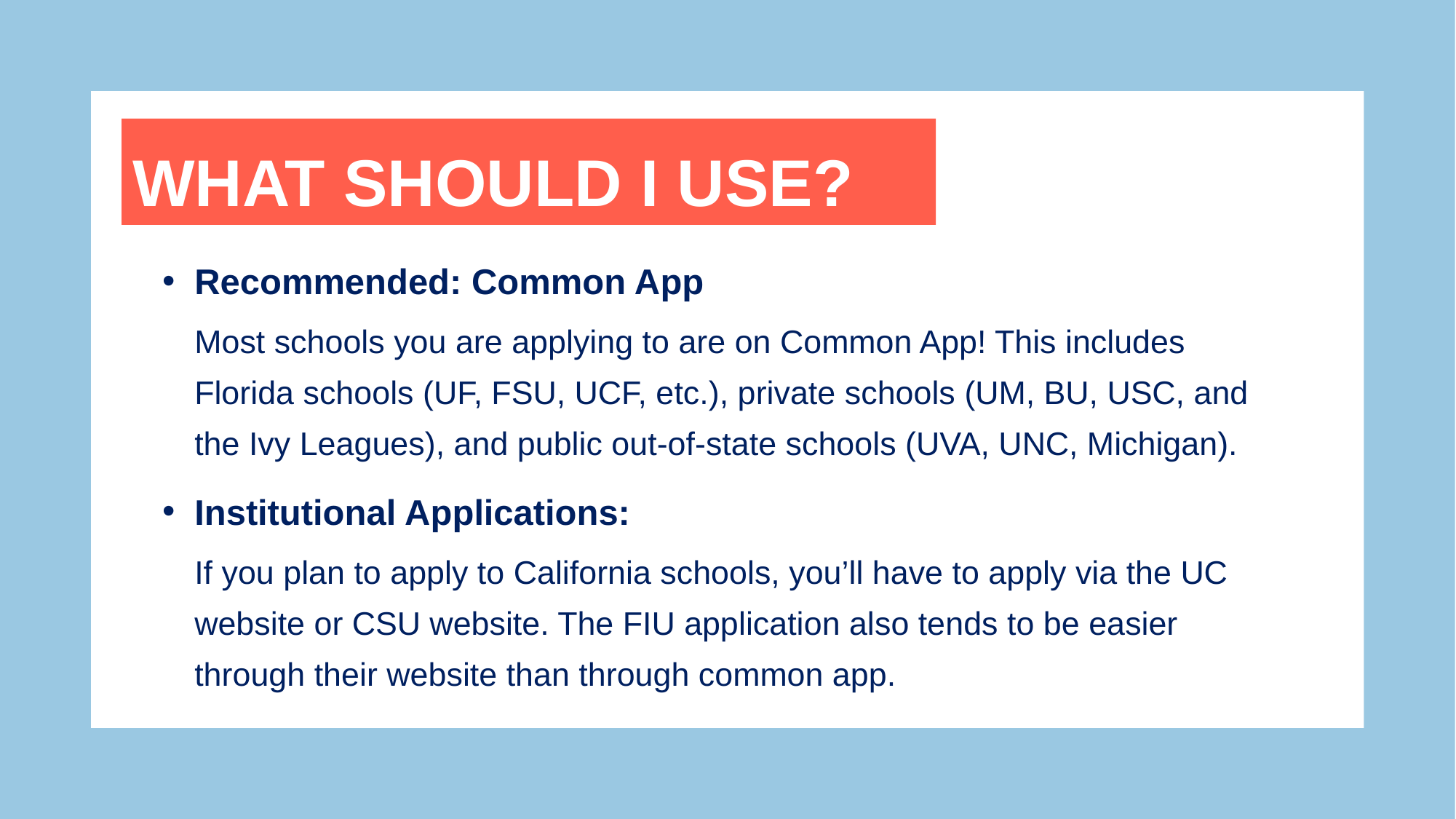

# What should I use?
Recommended: Common App
Most schools you are applying to are on Common App! This includes Florida schools (UF, FSU, UCF, etc.), private schools (UM, BU, USC, and the Ivy Leagues), and public out-of-state schools (UVA, UNC, Michigan).
Institutional Applications:
If you plan to apply to California schools, you’ll have to apply via the UC website or CSU website. The FIU application also tends to be easier through their website than through common app.